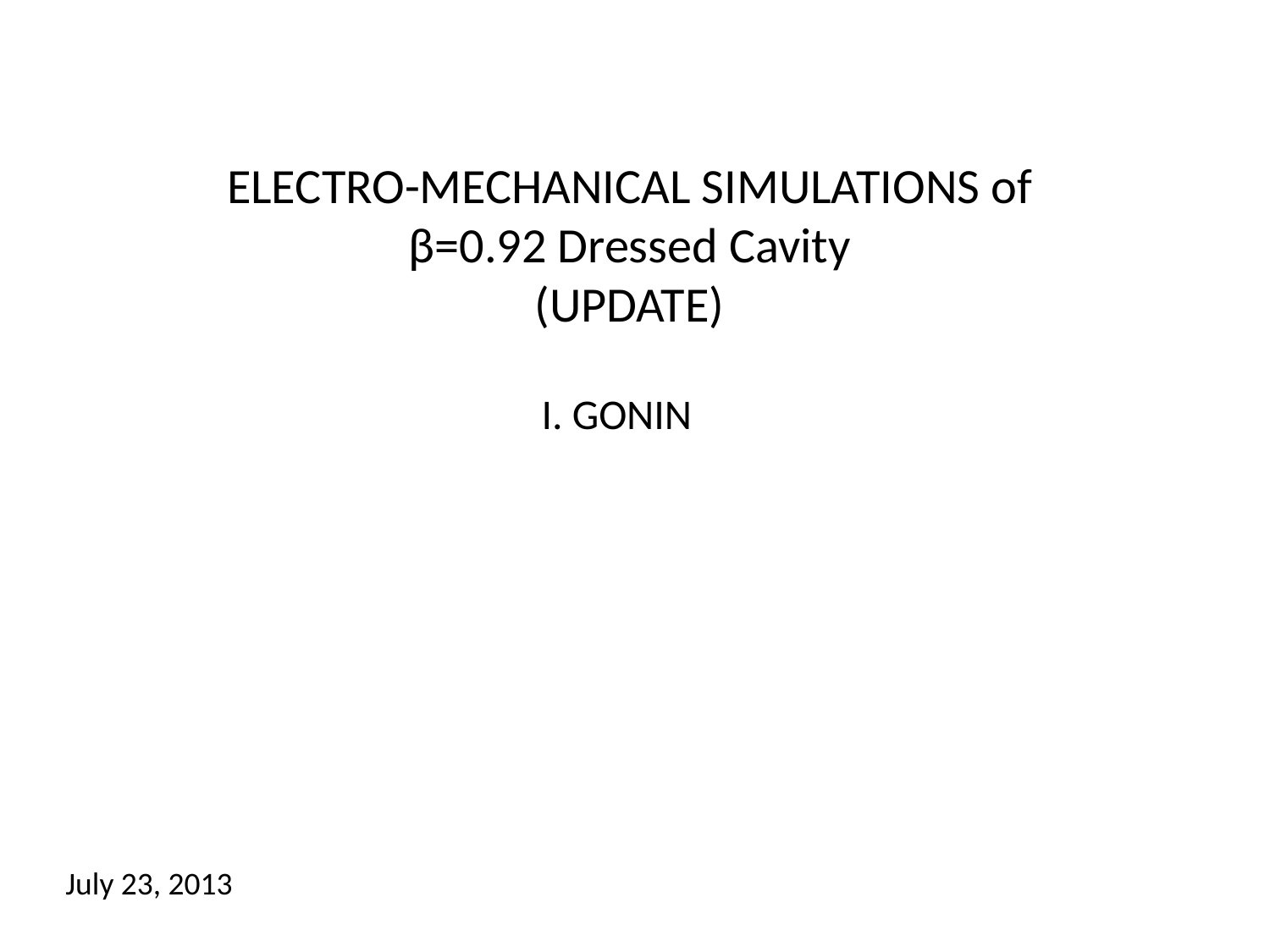

ELECTRO-MECHANICAL SIMULATIONS of β=0.92 Dressed Cavity
(UPDATE)
I. GONIN
July 23, 2013